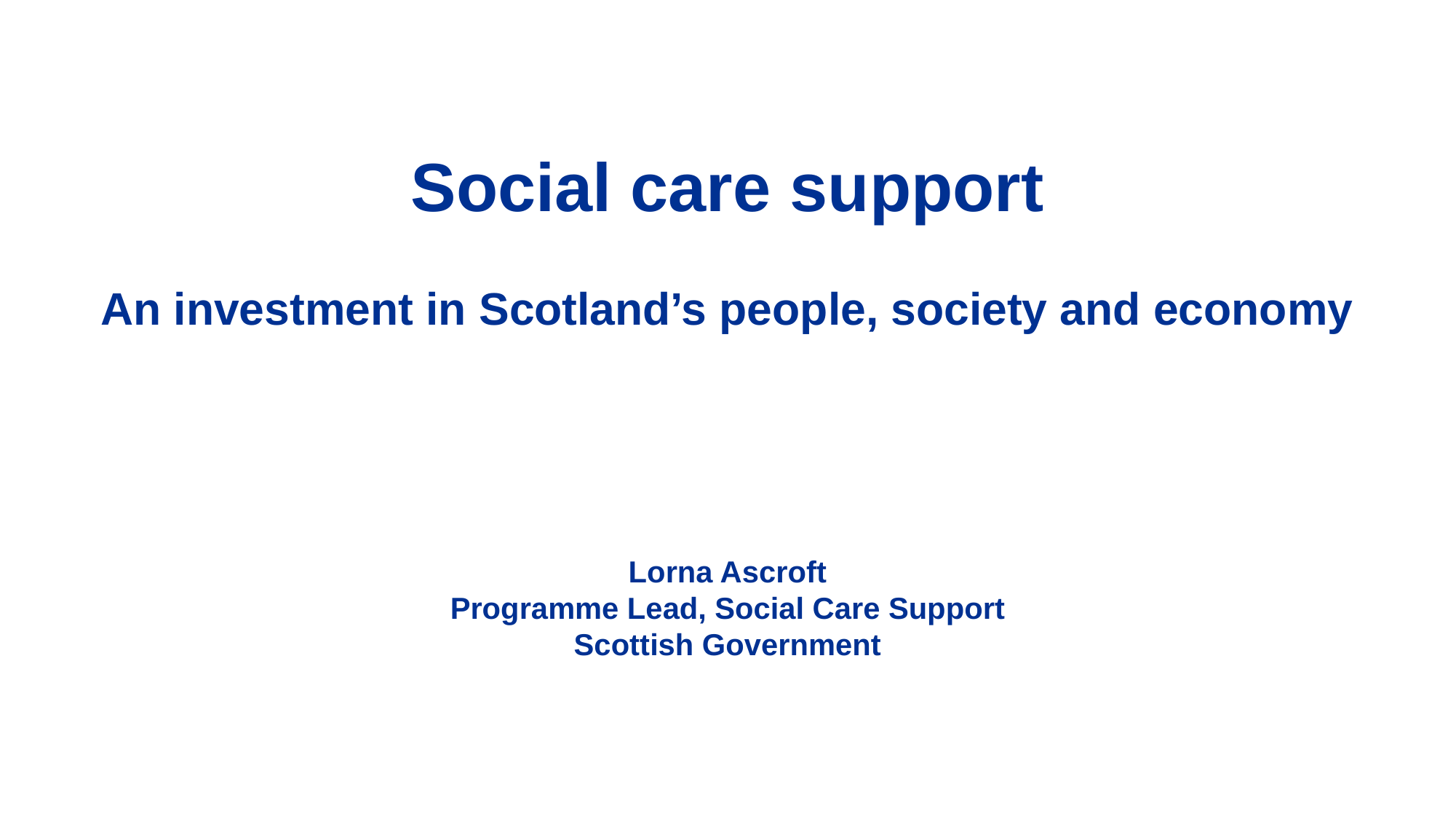

Social care support

An investment in Scotland’s people, society and economy

Lorna Ascroft
Programme Lead, Social Care Support
Scottish Government